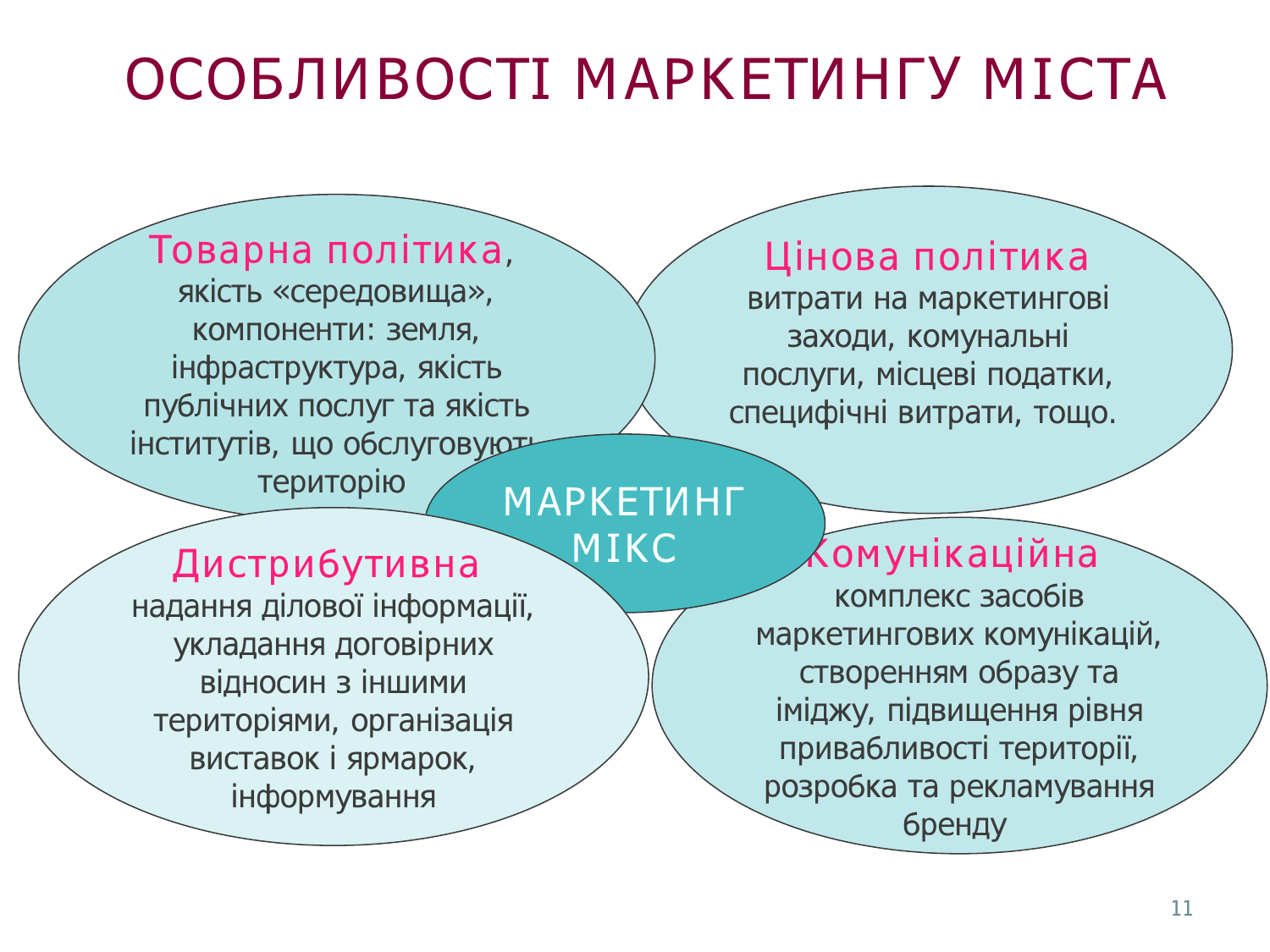

ОСОБЛИВОСТІ МАРКЕТИНГУ МІСТА
Цінова політика
витрати на маркетингові заходи, комунальні послуги, місцеві податки, специфічні витрати, тощо.

Товарна політика,
якість «середовища», компоненти: земля, інфраструктура, якість публічних послуг та якість інститутів, що обслуговують територію

МАРКЕТИНГ
МІКС
Дистрибутивна
надання ділової інформації, укладання договірних відносин з іншими територіями, організація виставок і ярмарок, інформування
Комунікаційна
комплекс засобів маркетингових комунікацій, створенням образу та іміджу, підвищення рівня привабливості території, розробка та рекламування бренду
11